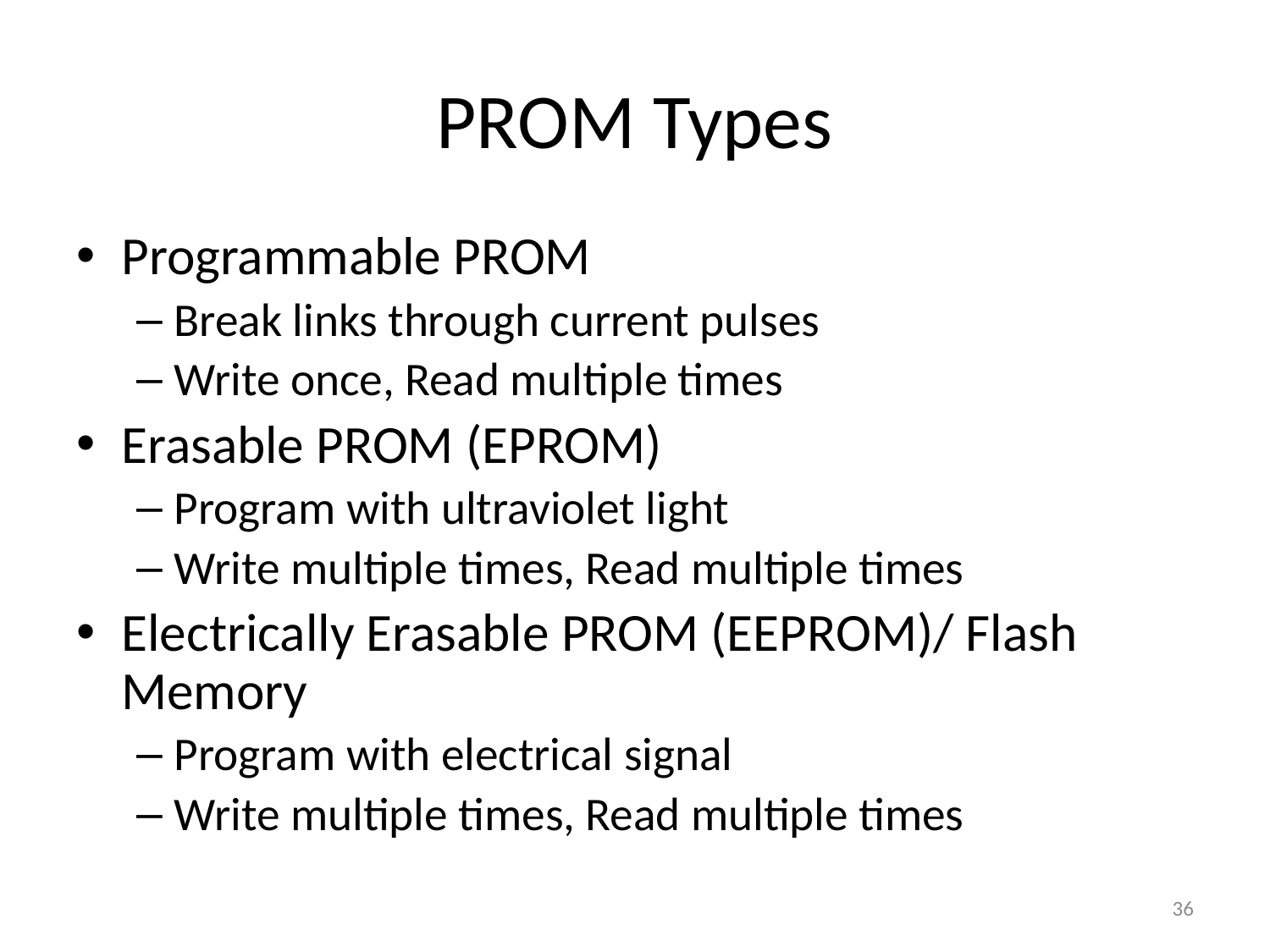

# PROM Types
Programmable PROM
Break links through current pulses
Write once, Read multiple times
Erasable PROM (EPROM)
Program with ultraviolet light
Write multiple times, Read multiple times
Electrically Erasable PROM (EEPROM)/ Flash Memory
Program with electrical signal
Write multiple times, Read multiple times

36